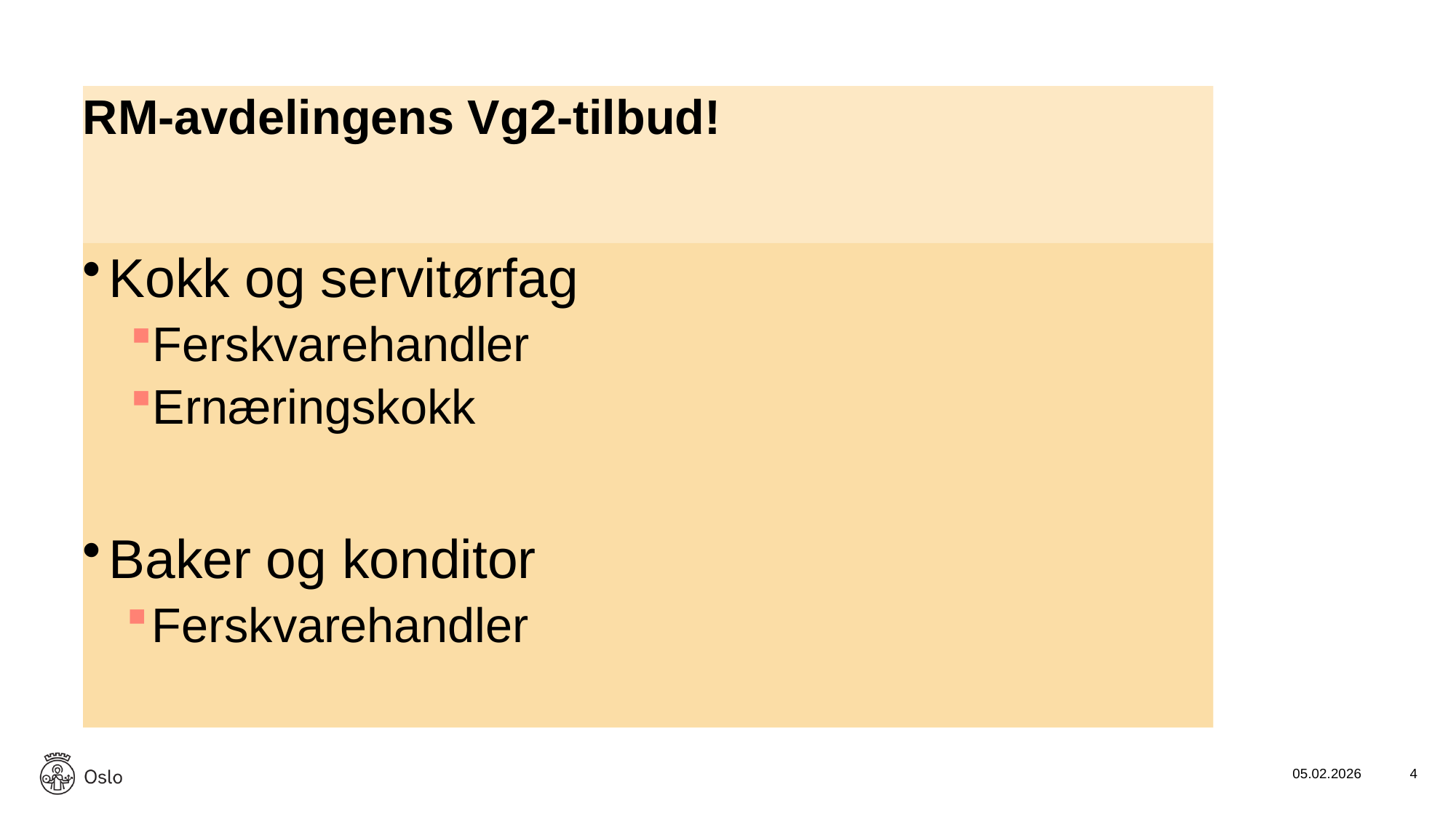

# RM-avdelingens Vg2-tilbud!
Kokk og servitørfag
Ferskvarehandler
Ernæringskokk

Baker og konditor
Ferskvarehandler

05.02.2026
4